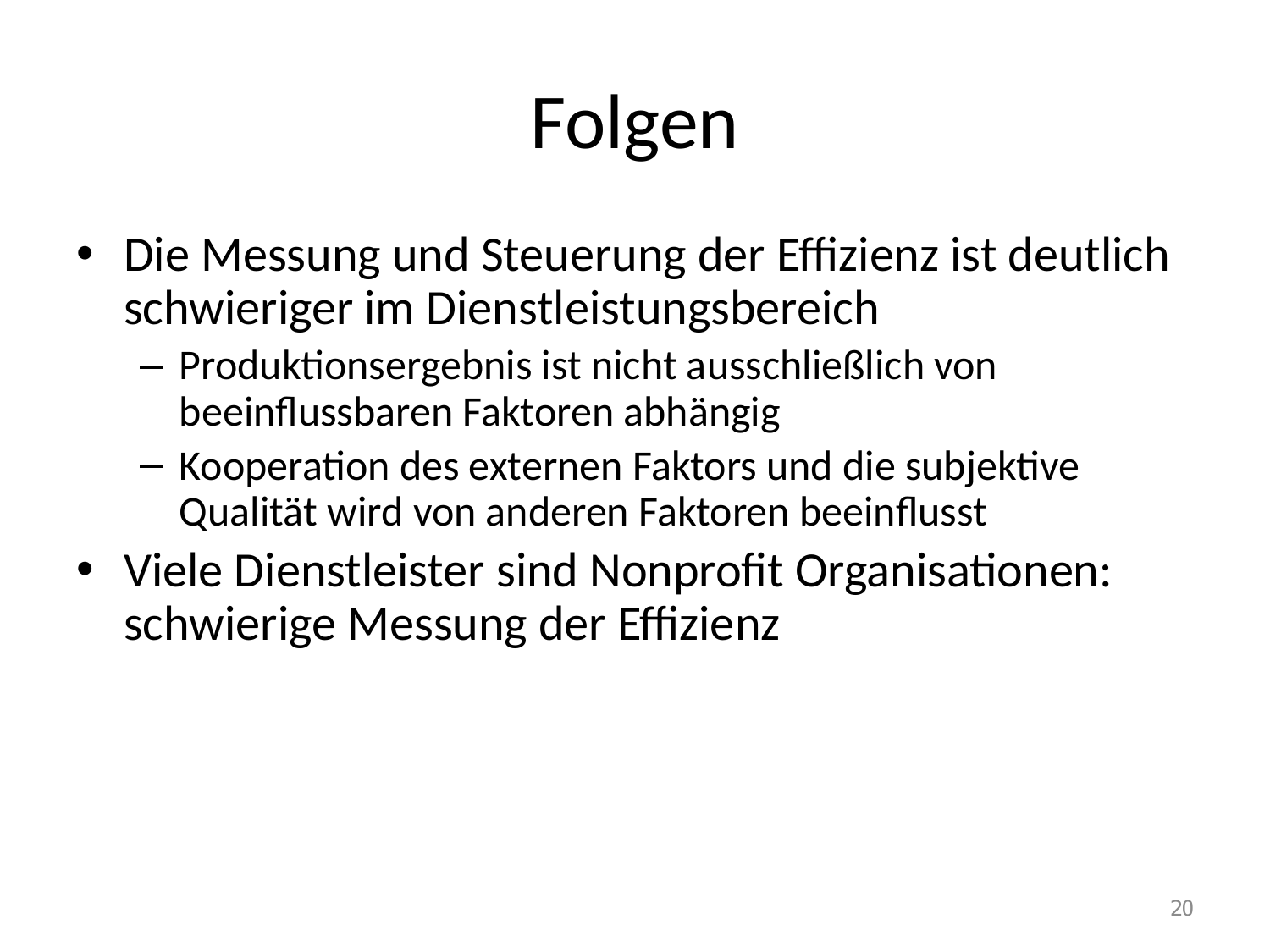

# Folgen
Die Messung und Steuerung der Effizienz ist deutlich schwieriger im Dienstleistungsbereich
Produktionsergebnis ist nicht ausschließlich von beeinflussbaren Faktoren abhängig
Kooperation des externen Faktors und die subjektive Qualität wird von anderen Faktoren beeinflusst
Viele Dienstleister sind Nonprofit Organisationen: schwierige Messung der Effizienz
20